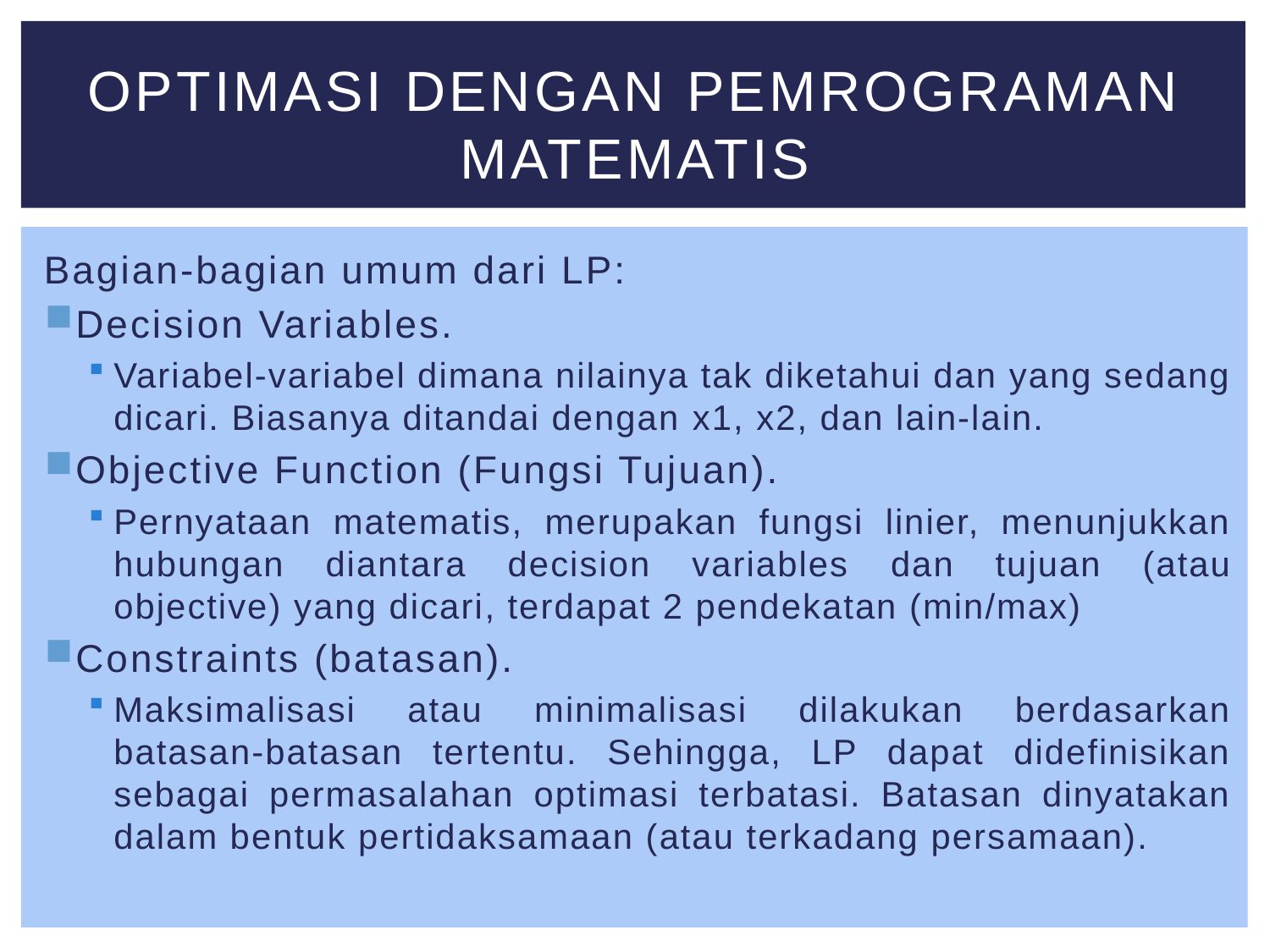

# Optimasi dengan Pemrograman Matematis
Bagian-bagian umum dari LP:
Decision Variables.
Variabel-variabel dimana nilainya tak diketahui dan yang sedang dicari. Biasanya ditandai dengan x1, x2, dan lain-lain.
Objective Function (Fungsi Tujuan).
Pernyataan matematis, merupakan fungsi linier, menunjukkan hubungan diantara decision variables dan tujuan (atau objective) yang dicari, terdapat 2 pendekatan (min/max)
Constraints (batasan).
Maksimalisasi atau minimalisasi dilakukan berdasarkan batasan-batasan tertentu. Sehingga, LP dapat didefinisikan sebagai permasalahan optimasi terbatasi. Batasan dinyatakan dalam bentuk pertidaksamaan (atau terkadang persamaan).